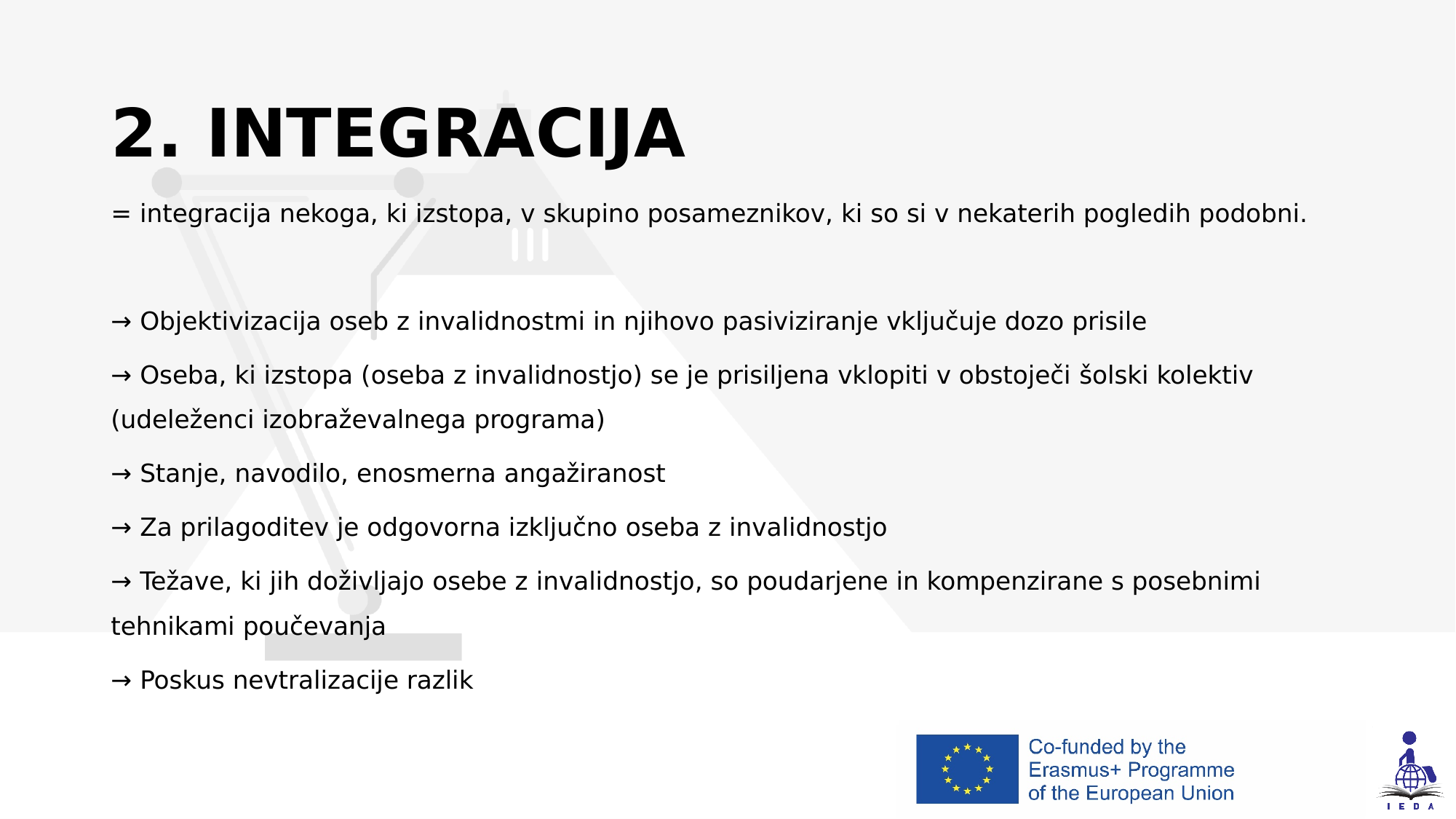

# 2. INTEGRACIJA
= integracija nekoga, ki izstopa, v skupino posameznikov, ki so si v nekaterih pogledih podobni.

→ Objektivizacija oseb z invalidnostmi in njihovo pasiviziranje vključuje dozo prisile
→ Oseba, ki izstopa (oseba z invalidnostjo) se je prisiljena vklopiti v obstoječi šolski kolektiv (udeleženci izobraževalnega programa)
→ Stanje, navodilo, enosmerna angažiranost
→ Za prilagoditev je odgovorna izključno oseba z invalidnostjo
→ Težave, ki jih doživljajo osebe z invalidnostjo, so poudarjene in kompenzirane s posebnimi tehnikami poučevanja
→ Poskus nevtralizacije razlik